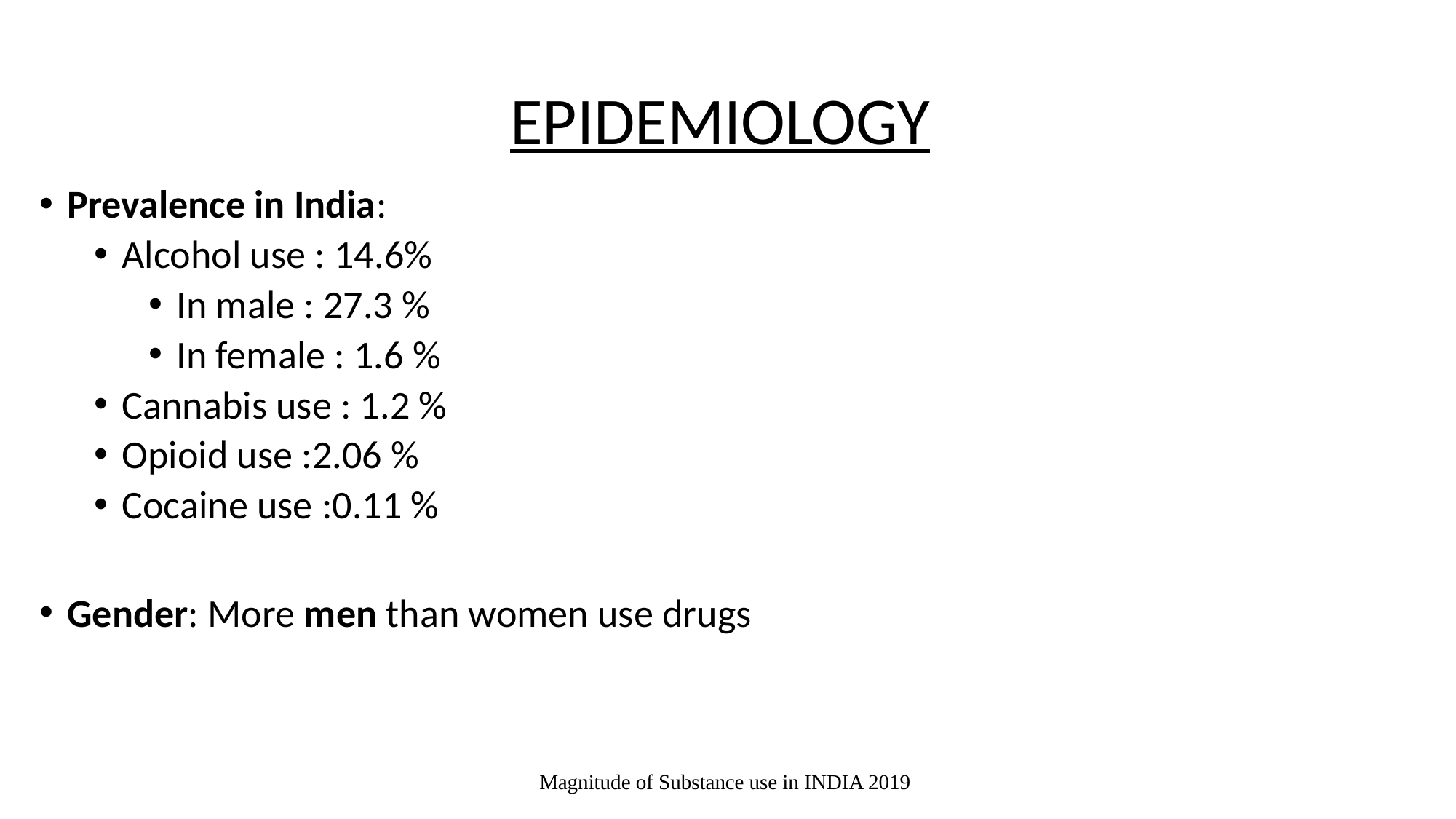

# EPIDEMIOLOGY
Prevalence in India:
Alcohol use : 14.6%
In male : 27.3 %
In female : 1.6 %
Cannabis use : 1.2 %
Opioid use :2.06 %
Cocaine use :0.11 %

Gender: More men than women use drugs

Magnitude of Substance use in INDIA 2019